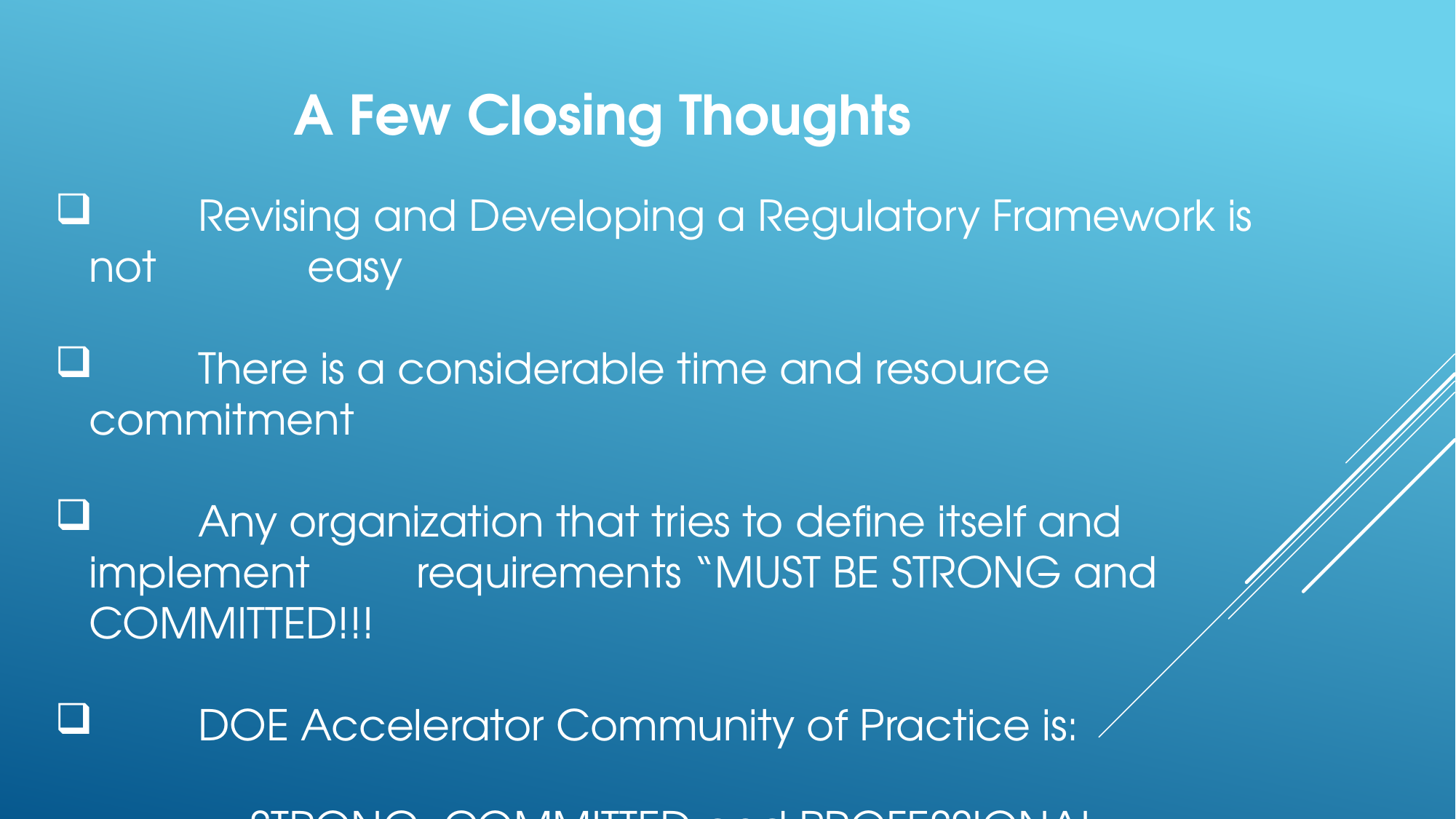

A Few Closing Thoughts
 	Revising and Developing a Regulatory Framework is not         	easy

 	There is a considerable time and resource commitment

 	Any organization that tries to define itself and implement 	requirements “MUST BE STRONG and COMMITTED!!!

 	DOE Accelerator Community of Practice is:

STRONG, COMMITTED and PROFESSIONAL